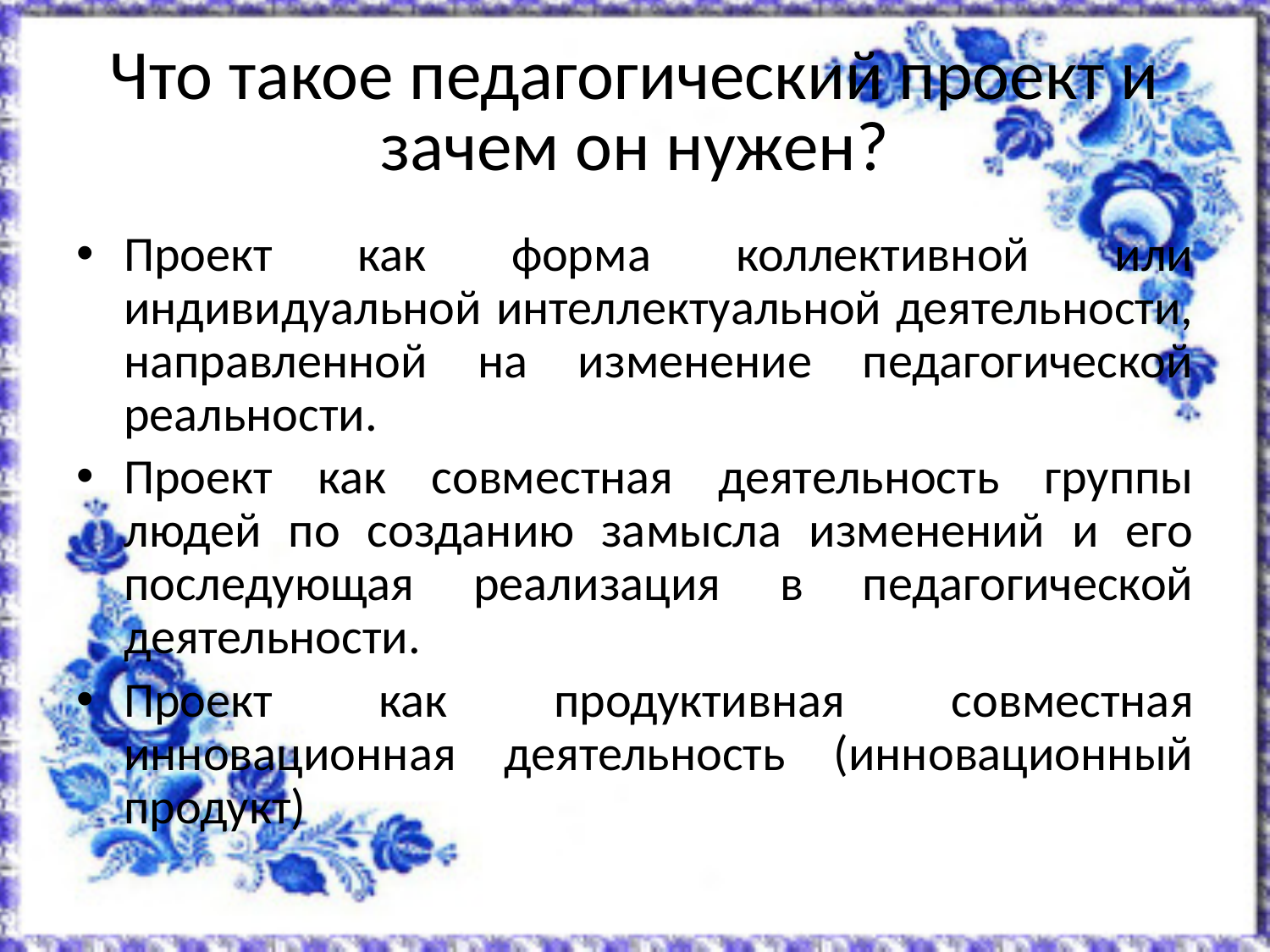

# Что такое педагогический проект и зачем он нужен?
Проект как форма коллективной или индивидуальной интеллектуальной деятельности, направленной на изменение педагогической реальности.
Проект как совместная деятельность группы людей по созданию замысла изменений и его последующая реализация в педагогической деятельности.
Проект как продуктивная совместная инновационная деятельность (инновационный продукт)